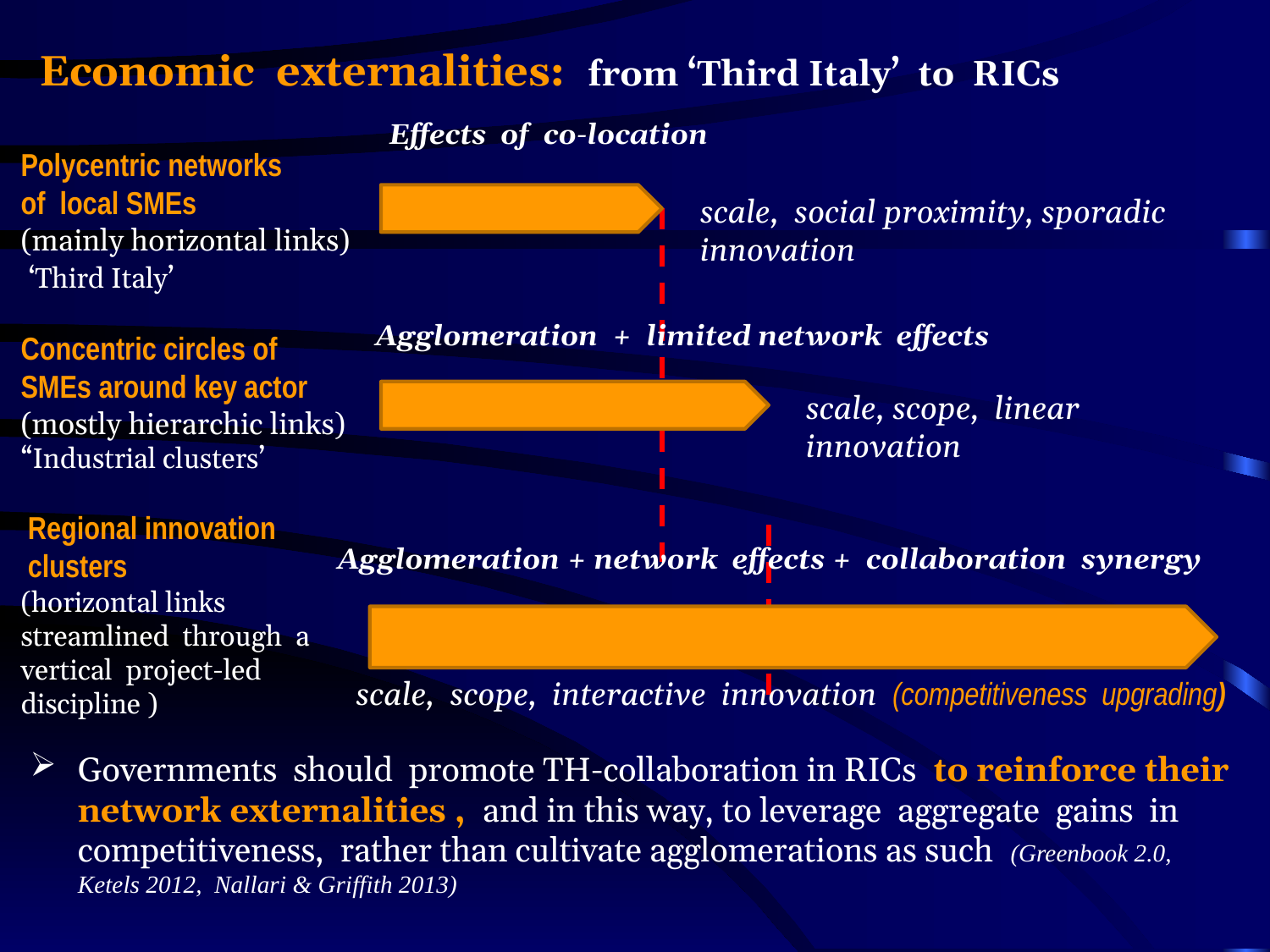

Economic  externalities:  from ‘Third Italy’  to  RICs
Effects  of  co-location
Polycentric networks
of  local SMEs
(mainly horizontal links)
 ‘Third Italy’

Concentric circles of  SMEs around key actor
(mostly hierarchic links)
“Industrial clusters’

 Regional innovation
 clusters
(horizontal links  streamlined  through  a  vertical  project-led  discipline )

scale,  social proximity, sporadic innovation
Agglomeration  +  limited network  effects
scale, scope,  linear innovation

Agglomeration + network  effects +  collaboration  synergy

scale,  scope,  interactive  innovation  (competitiveness  upgrading)
Governments  should  promote TH-collaboration in RICs  to reinforce their network externalities ,  and in this way, to leverage  aggregate  gains  in  competitiveness,  rather than cultivate agglomerations as such  (Greenbook 2.0, Ketels 2012,  Nallari & Griffith 2013)